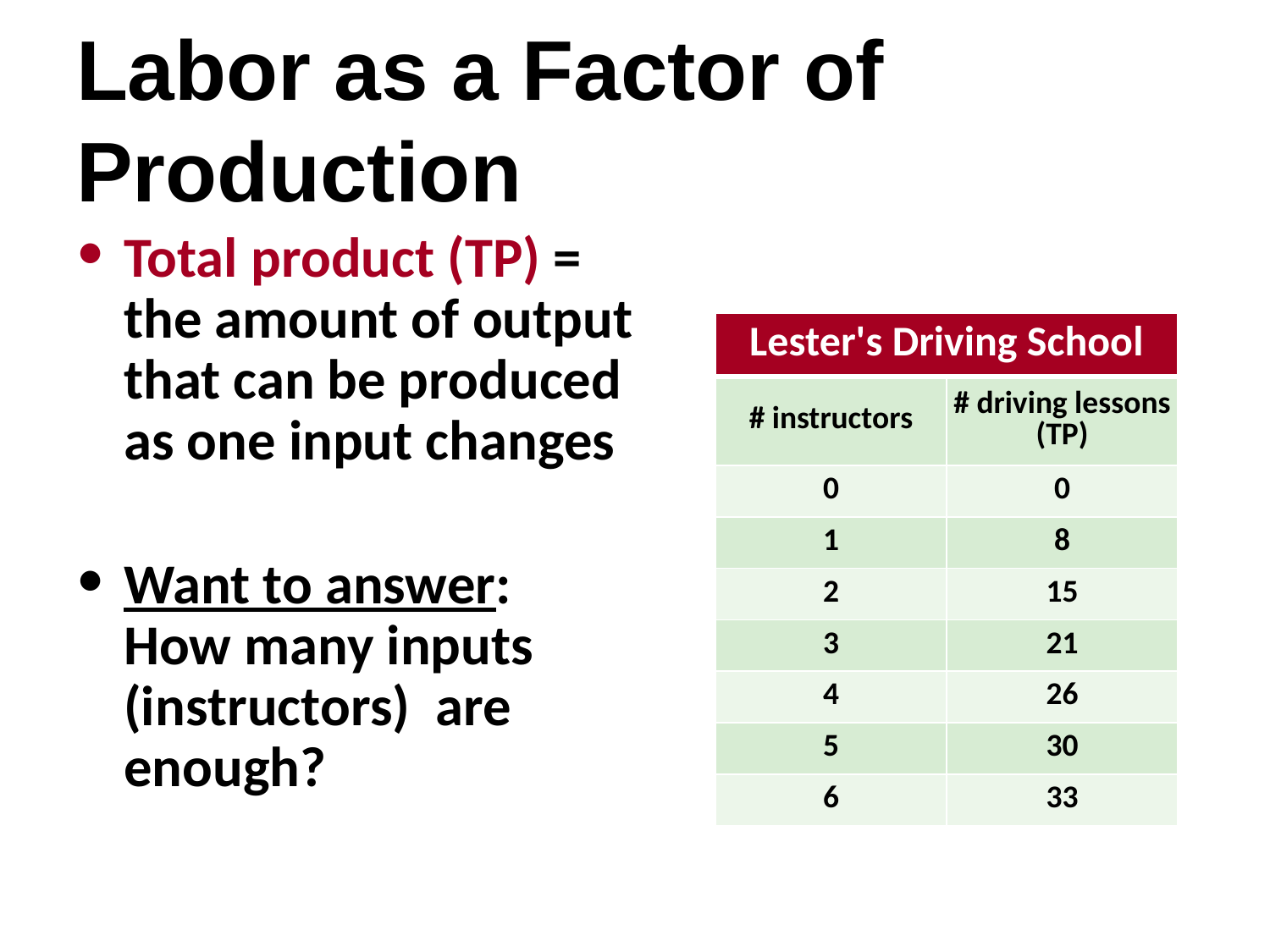

# Labor as a Factor of Production
Total product (TP) =  the amount of output that can be produced as one input changes

Want to answer:     How many inputs (instructors)  are enough?
| Lester's Driving School |  |
| --- | --- |
| # instructors | # driving lessons (TP) |
| 0 | 0 |
| 1 | 8 |
| 2 | 15 |
| 3 | 21 |
| 4 | 26 |
| 5 | 30 |
| 6 | 33 |